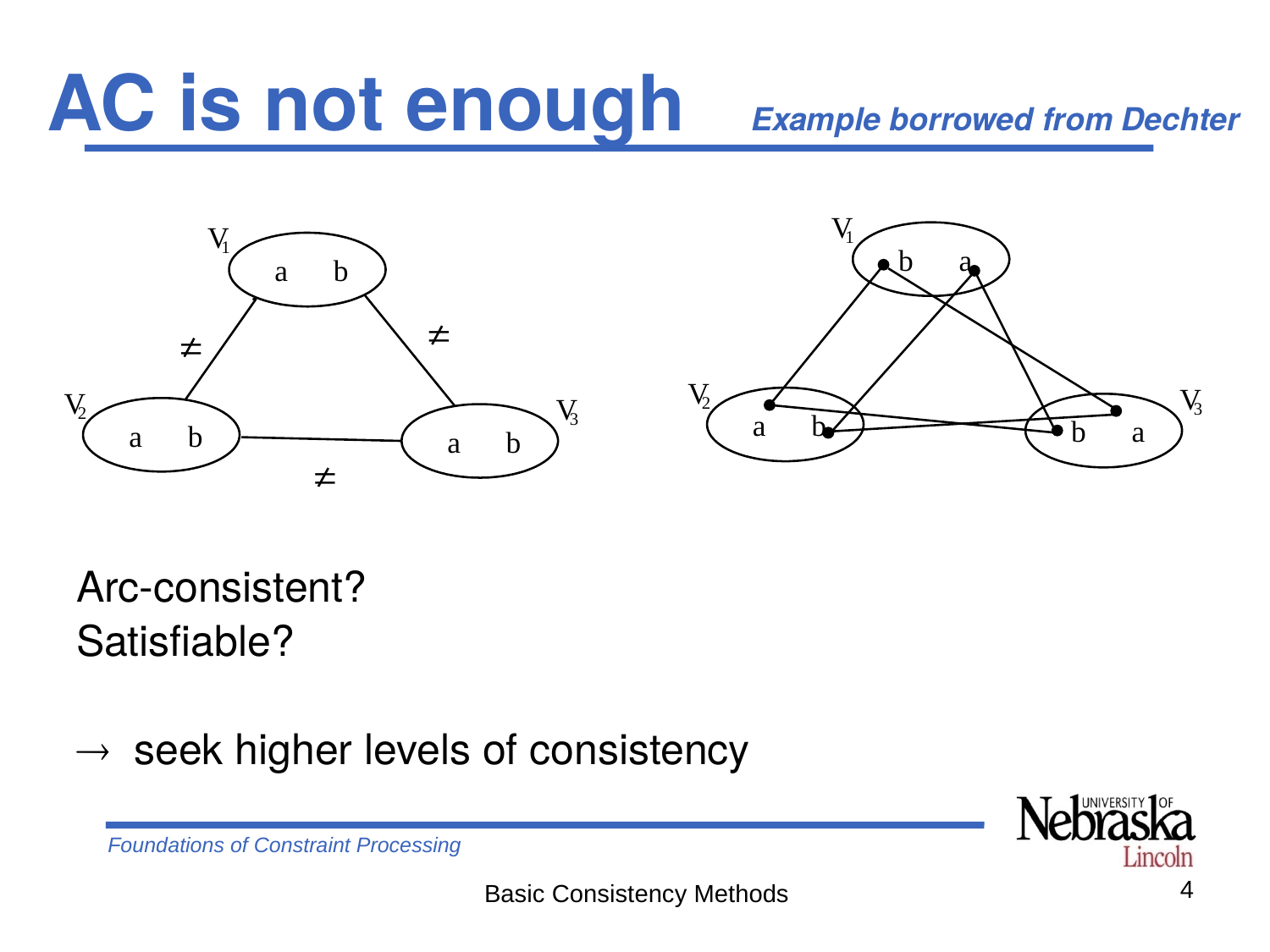

# AC is not enough   Example borrowed from Dechter

Arc-consistent?
Satisfiable?

→  seek higher levels of consistency
V
V

1

1
b      a
a      b

=

=

V
V
V

V
2

3

2

a      b
3
b      a

a      b
a      b

=

4